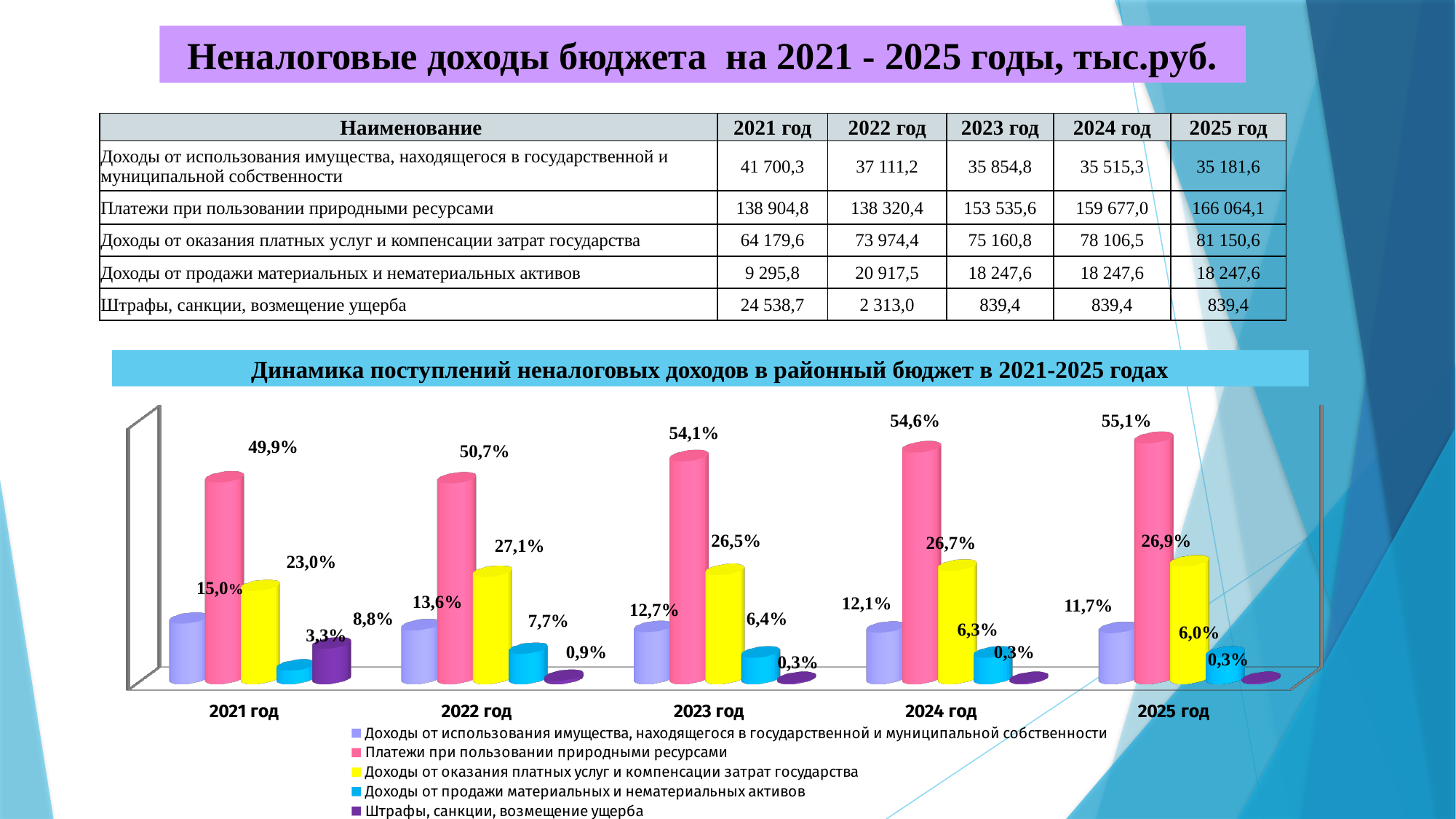

Неналоговые доходы бюджета  на 2021 - 2025 годы, тыс.руб.
| Наименование | 2021 год | 2022 год | 2023 год | 2024 год | 2025 год |
| --- | --- | --- | --- | --- | --- |
| Доходы от использования имущества, находящегося в государственной и муниципальной собственности | 41 700,3 | 37 111,2 | 35 854,8 | 35 515,3 | 35 181,6 |
| Платежи при пользовании природными ресурсами | 138 904,8 | 138 320,4 | 153 535,6 | 159 677,0 | 166 064,1 |
| Доходы от оказания платных услуг и компенсации затрат государства | 64 179,6 | 73 974,4 | 75 160,8 | 78 106,5 | 81 150,6 |
| Доходы от продажи материальных и нематериальных активов | 9 295,8 | 20 917,5 | 18 247,6 | 18 247,6 | 18 247,6 |
| Штрафы, санкции, возмещение ущерба | 24 538,7 | 2 313,0 | 839,4 | 839,4 | 839,4 |
Динамика поступлений неналоговых доходов в районный бюджет в 2021-2025 годах

[unsupported chart]

55,1%
54,6%
54,1%
49,9%
26,5%
26,9%
26,7%
27,1%
23,0%
15,0%
13,6%
12,1%
11,7%
6,4%
7,7%
3,3%